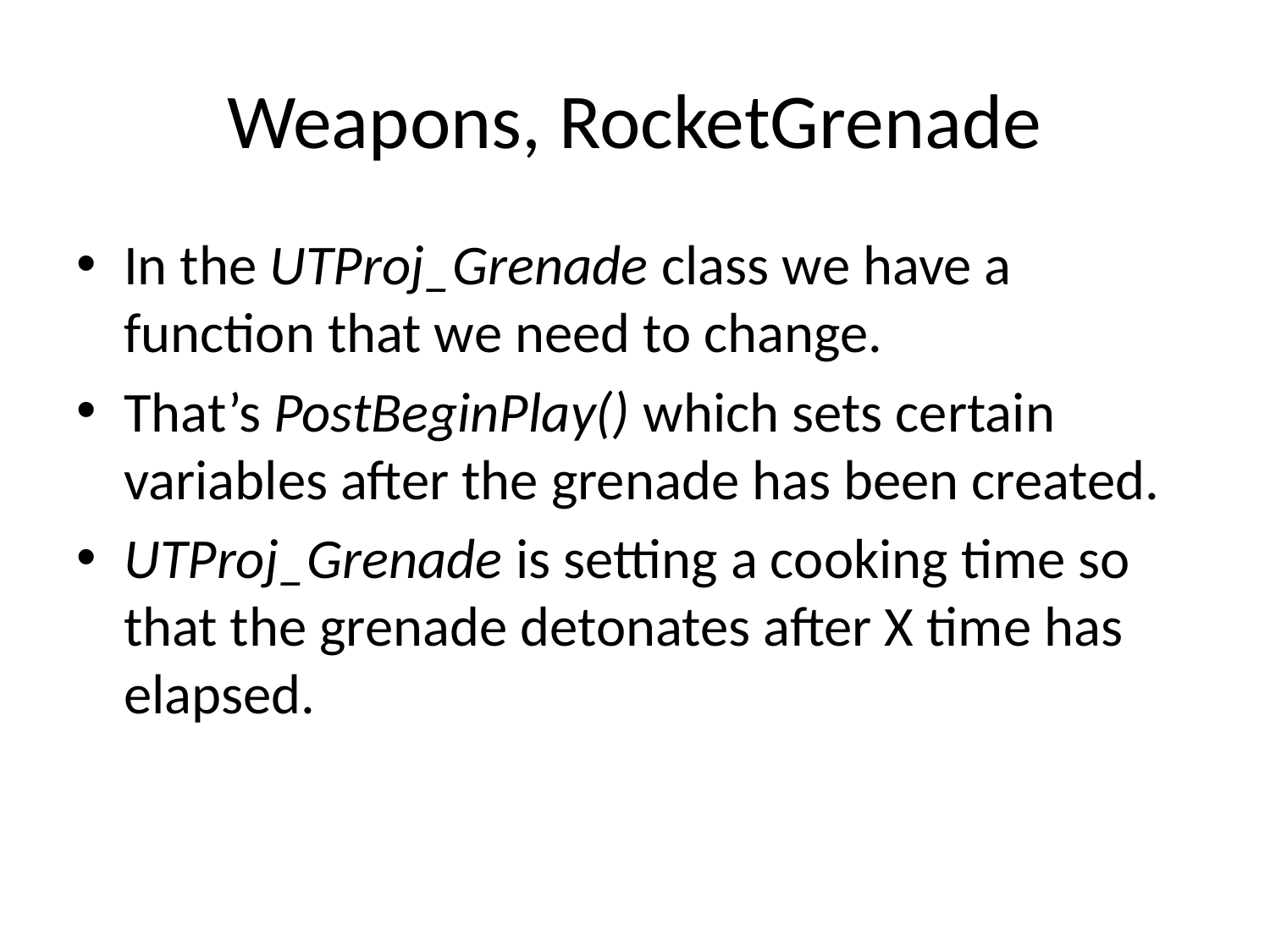

# Weapons, RocketGrenade
In the UTProj_Grenade class we have a function that we need to change.
That’s PostBeginPlay() which sets certain variables after the grenade has been created.
UTProj_Grenade is setting a cooking time so that the grenade detonates after X time has elapsed.